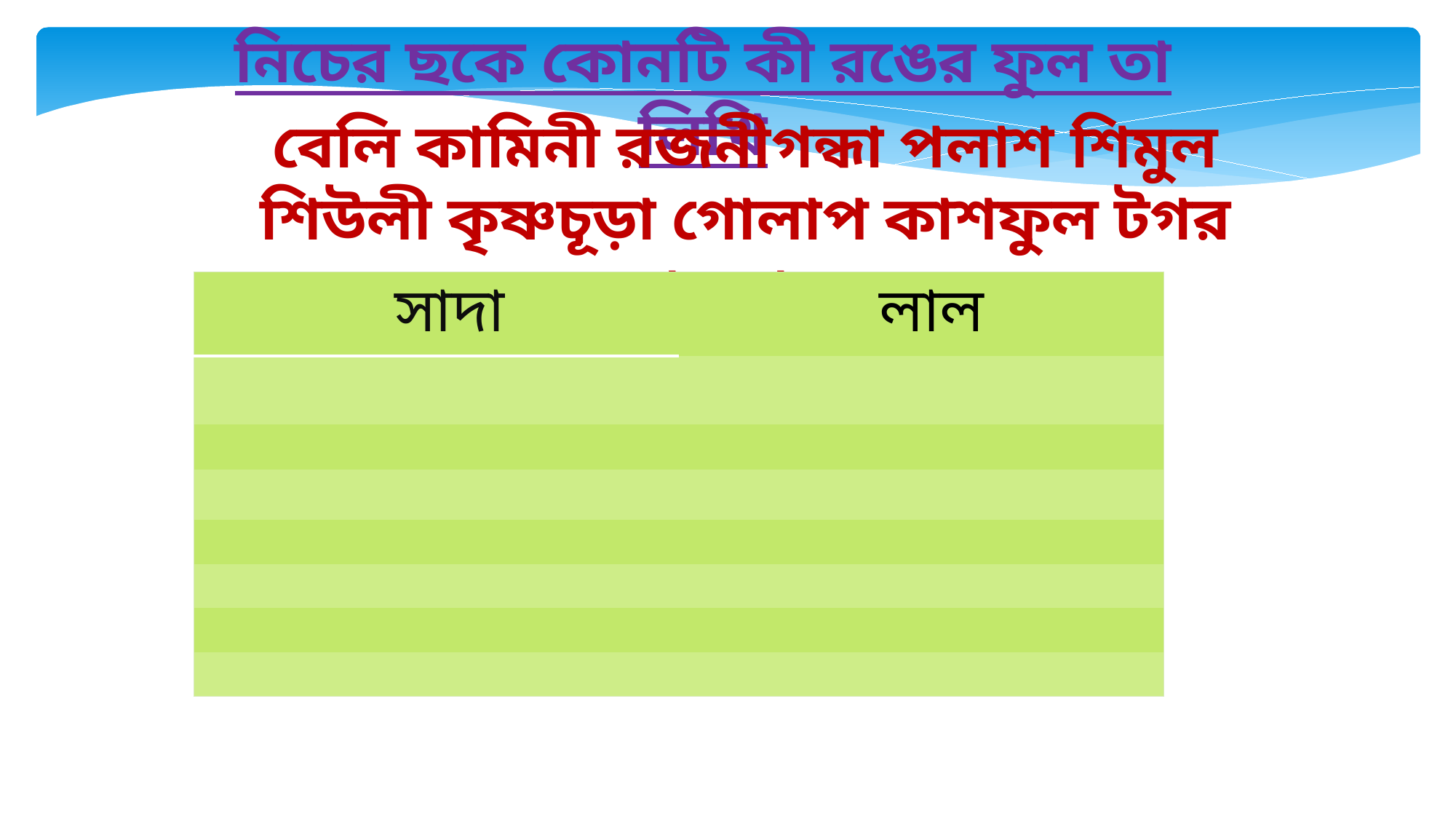

নিচের ছকে কোনটি কী রঙের ফুল তা লিখি
বেলি কামিনী রজনীগন্ধা পলাশ শিমুল শিউলী কৃষ্ণচূড়া গোলাপ কাশফুল টগর গন্ধরাজ
| সাদা | লাল |
| --- | --- |
|  |  |
|  |  |
|  |  |
|  |  |
|  |  |
|  |  |
|  |  |